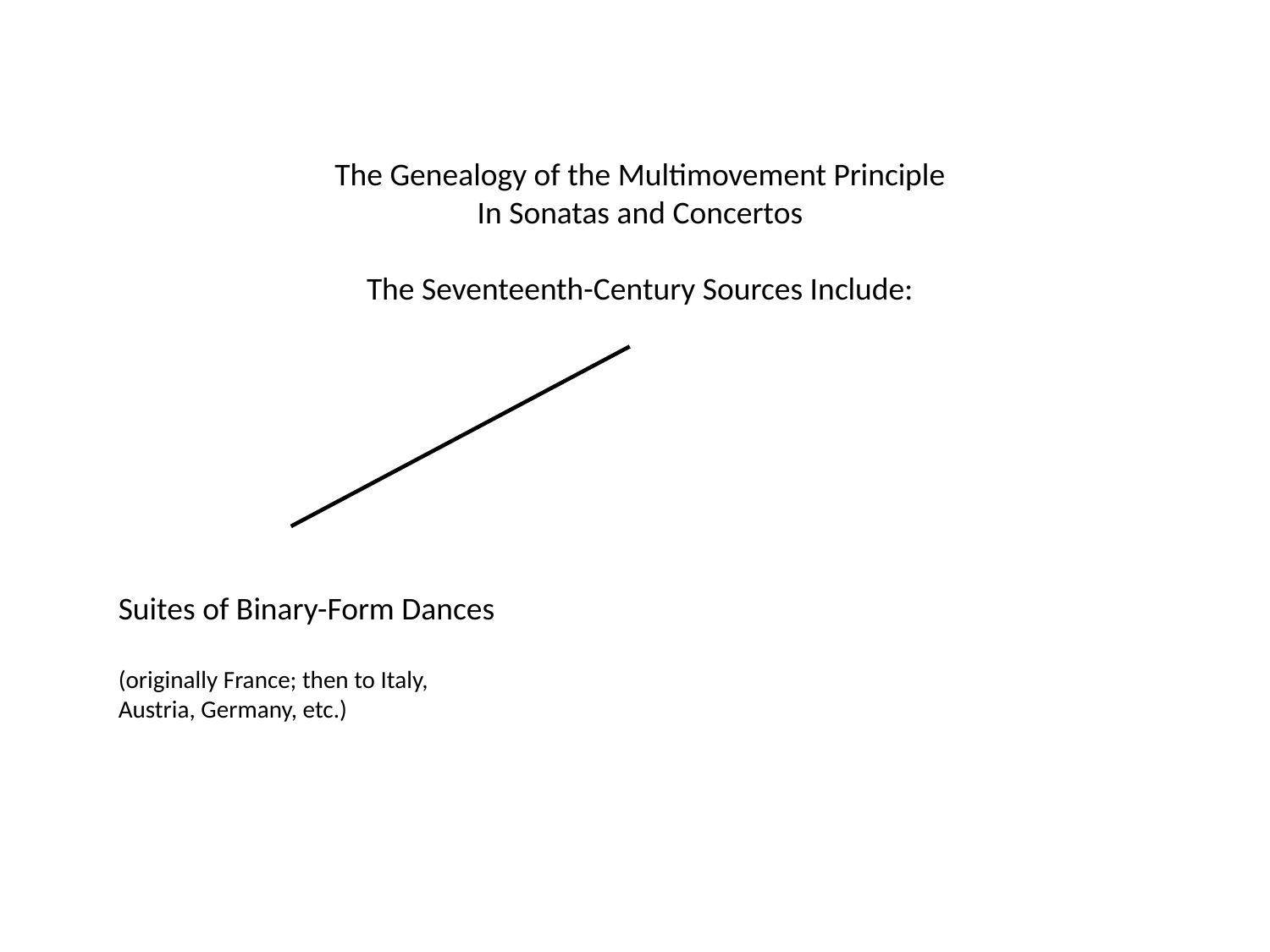

The Genealogy of the Multimovement Principle
In Sonatas and Concertos

The Seventeenth-Century Sources Include:
Suites of Binary-Form Dances

(originally France; then to Italy,
Austria, Germany, etc.)